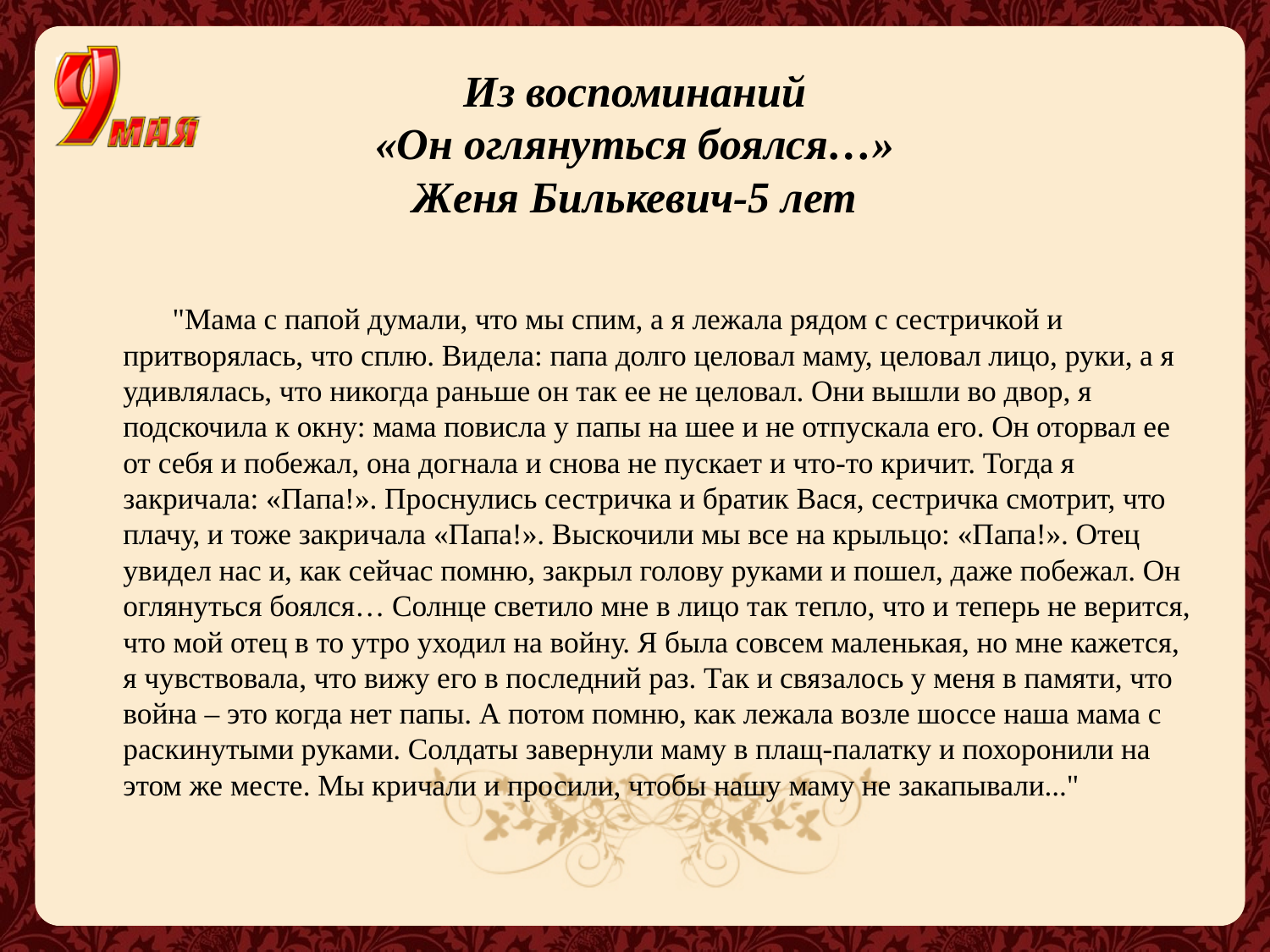

# Из воспоминаний «Он оглянуться боялся…» Женя Билькевич-5 лет

             "Мама с папой думали, что мы спим, а я лежала рядом с сестричкой и притворялась, что сплю. Видела: папа долго целовал маму, целовал лицо, руки, а я удивлялась, что никогда раньше он так ее не целовал. Они вышли во двор, я подскочила к окну: мама повисла у папы на шее и не отпускала его. Он оторвал ее от себя и побежал, она догнала и снова не пускает и что-то кричит. Тогда я закричала: «Папа!». Проснулись сестричка и братик Вася, сестричка смотрит, что плачу, и тоже закричала «Папа!». Выскочили мы все на крыльцо: «Папа!». Отец увидел нас и, как сейчас помню, закрыл голову руками и пошел, даже побежал. Он оглянуться боялся… Солнце светило мне в лицо так тепло, что и теперь не верится, что мой отец в то утро уходил на войну. Я была совсем маленькая, но мне кажется, я чувствовала, что вижу его в последний раз. Так и связалось у меня в памяти, что война – это когда нет папы. А потом помню, как лежала возле шоссе наша мама с раскинутыми руками. Солдаты завернули маму в плащ-палатку и похоронили на этом же месте. Мы кричали и просили, чтобы нашу маму не закапывали..."